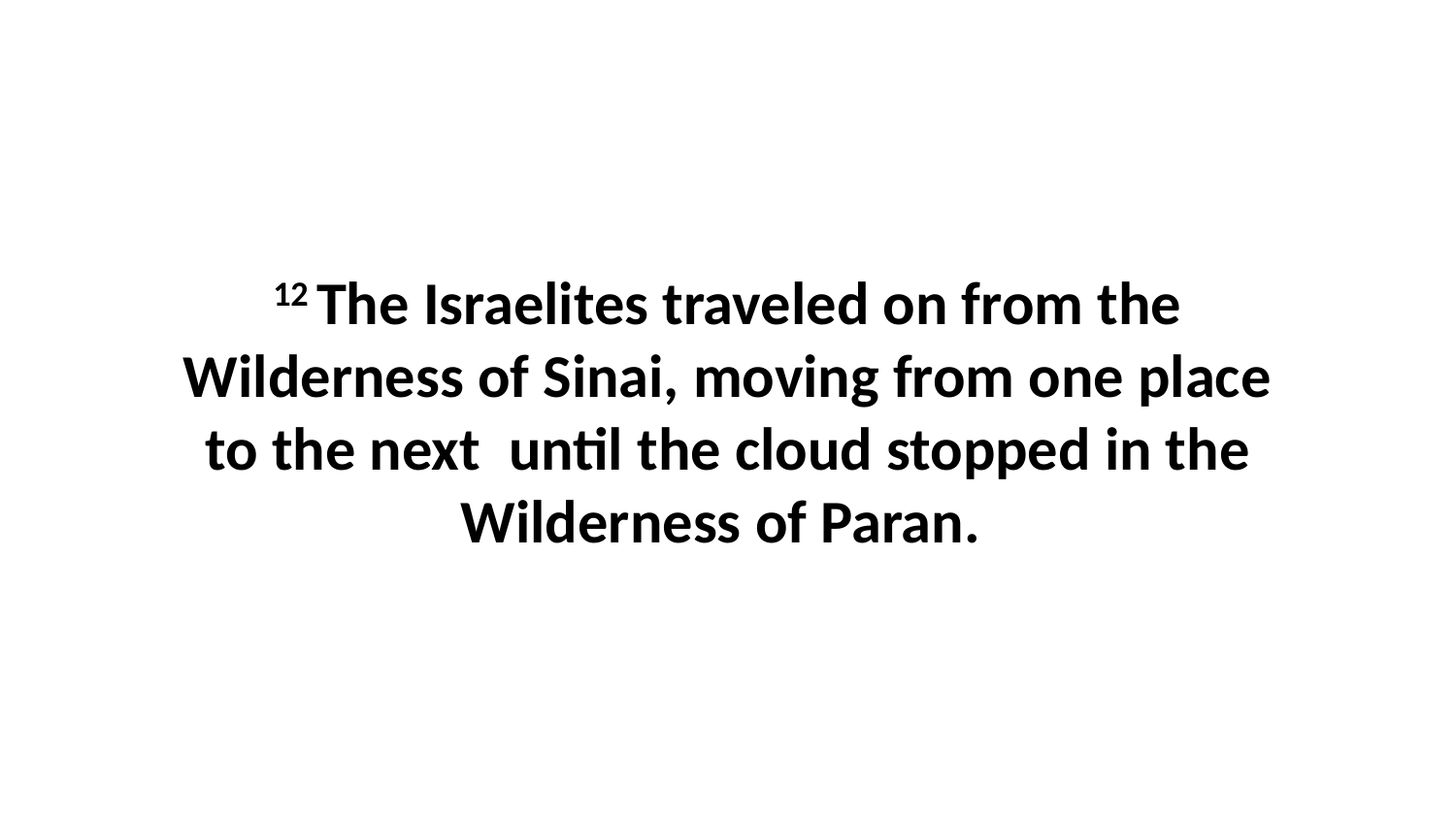

12 The Israelites traveled on from the Wilderness of Sinai, moving from one place to the next  until the cloud stopped in the Wilderness of Paran.